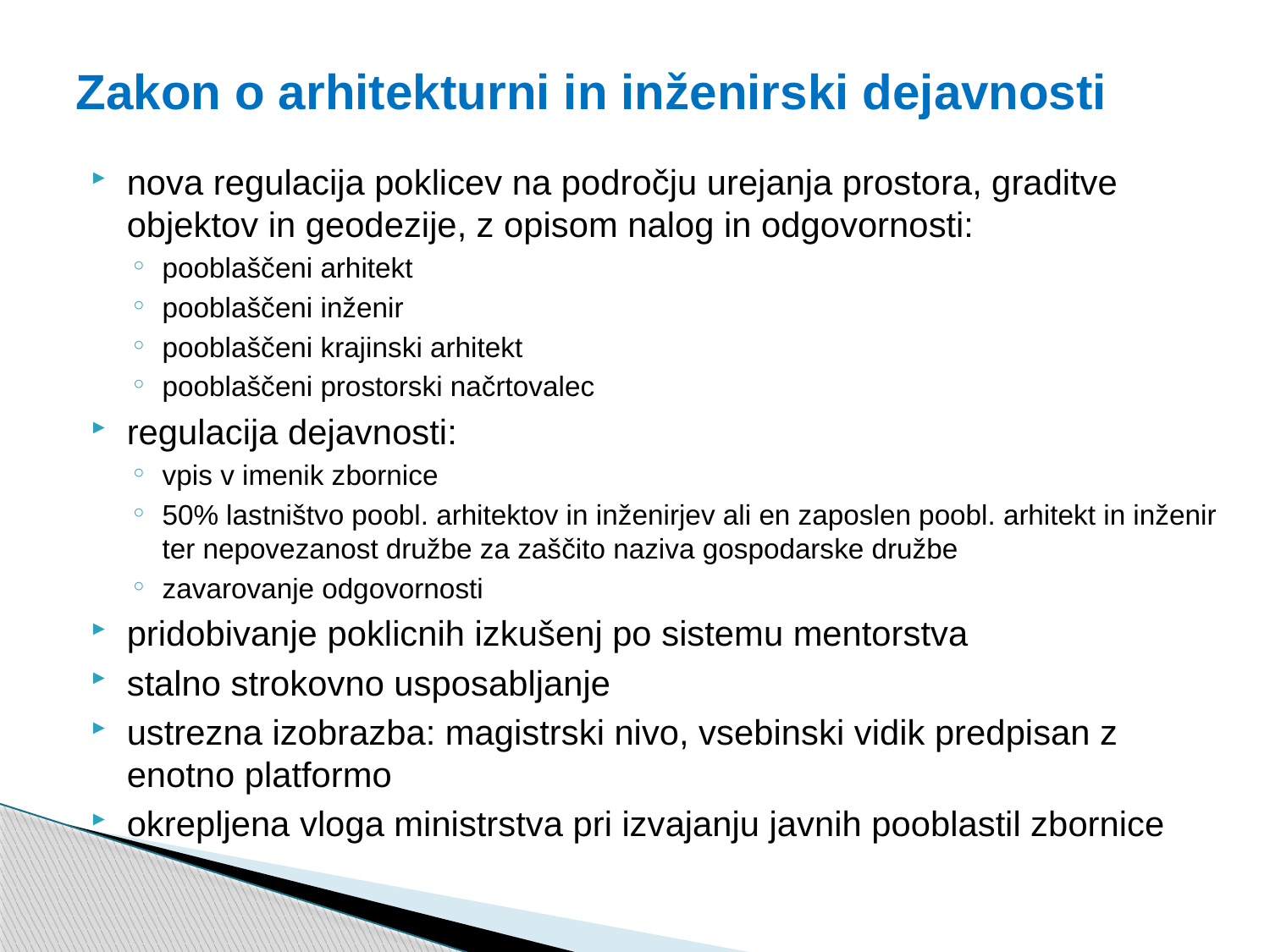

# Zakon o arhitekturni in inženirski dejavnosti
nova regulacija poklicev na področju urejanja prostora, graditve objektov in geodezije, z opisom nalog in odgovornosti:
pooblaščeni arhitekt
pooblaščeni inženir
pooblaščeni krajinski arhitekt
pooblaščeni prostorski načrtovalec
regulacija dejavnosti:
vpis v imenik zbornice
50% lastništvo poobl. arhitektov in inženirjev ali en zaposlen poobl. arhitekt in inženir ter nepovezanost družbe za zaščito naziva gospodarske družbe
zavarovanje odgovornosti
pridobivanje poklicnih izkušenj po sistemu mentorstva
stalno strokovno usposabljanje
ustrezna izobrazba: magistrski nivo, vsebinski vidik predpisan z enotno platformo
okrepljena vloga ministrstva pri izvajanju javnih pooblastil zbornice